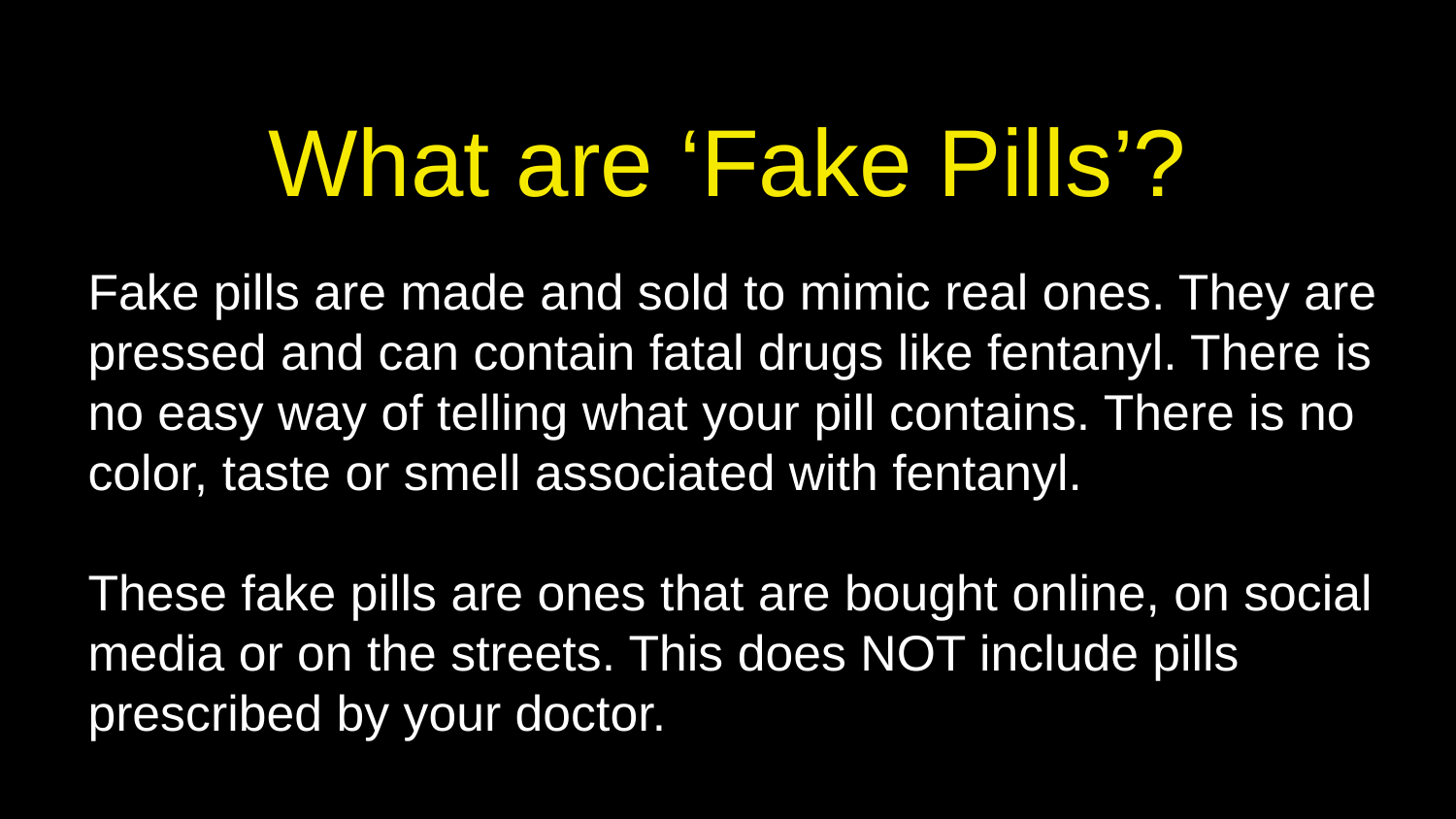

What are ‘Fake Pills’?
# Fake pills are made and sold to mimic real ones. They are pressed and can contain fatal drugs like fentanyl. There is no easy way of telling what your pill contains. There is no color, taste or smell associated with fentanyl.

These fake pills are ones that are bought online, on social media or on the streets. This does NOT include pills prescribed by your doctor.